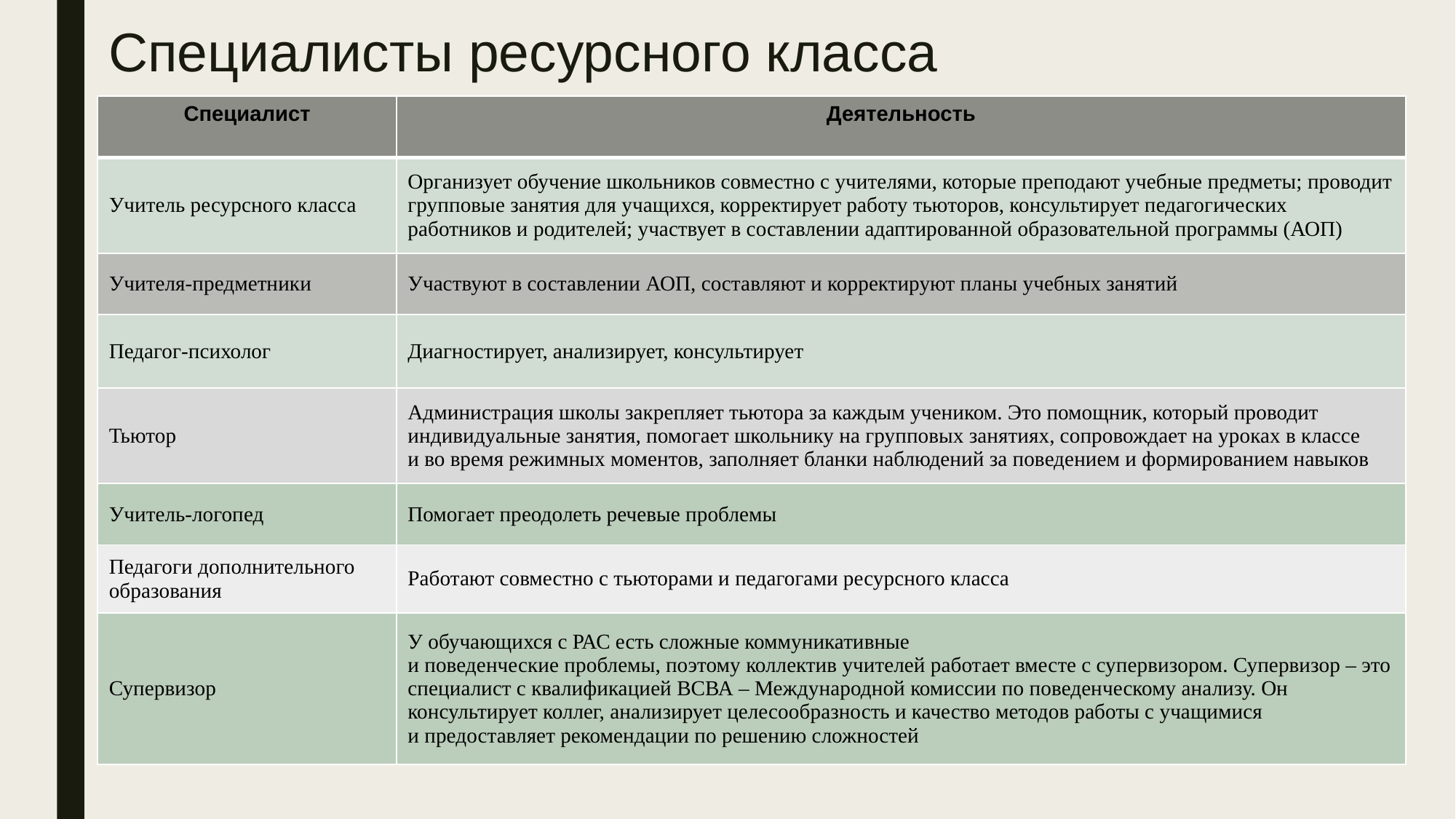

# Специалисты ресурсного класса
| Специалист | Деятельность |
| --- | --- |
| Учитель ресурсного класса | Организует обучение школьников совместно с учителями, которые преподают учебные предметы; проводит групповые занятия для учащихся, корректирует работу тьюторов, консультирует педагогических работников и родителей; участвует в составлении адаптированной образовательной программы (АОП) |
| Учителя-предметники | Участвуют в составлении АОП, составляют и корректируют планы учебных занятий |
| Педагог-психолог | Диагностирует, анализирует, консультирует |
| Тьютор | Администрация школы закрепляет тьютора за каждым учеником. Это помощник, который проводит индивидуальные занятия, помогает школьнику на групповых занятиях, сопровождает на уроках в классе и во время режимных моментов, заполняет бланки наблюдений за поведением и формированием навыков |
| Учитель-логопед | Помогает преодолеть речевые проблемы |
| Педагоги дополнительного образования | Работают совместно с тьюторами и педагогами ресурсного класса |
| Супервизор | У обучающихся с РАС есть сложные коммуникативные и поведенческие проблемы, поэтому коллектив учителей работает вместе с супервизором. Супервизор – это специалист с квалификацией ВСВА – Международной комиссии по поведенческому анализу. Он консультирует коллег, анализирует целесообразность и качество методов работы с учащимися и предоставляет рекомендации по решению сложностей |